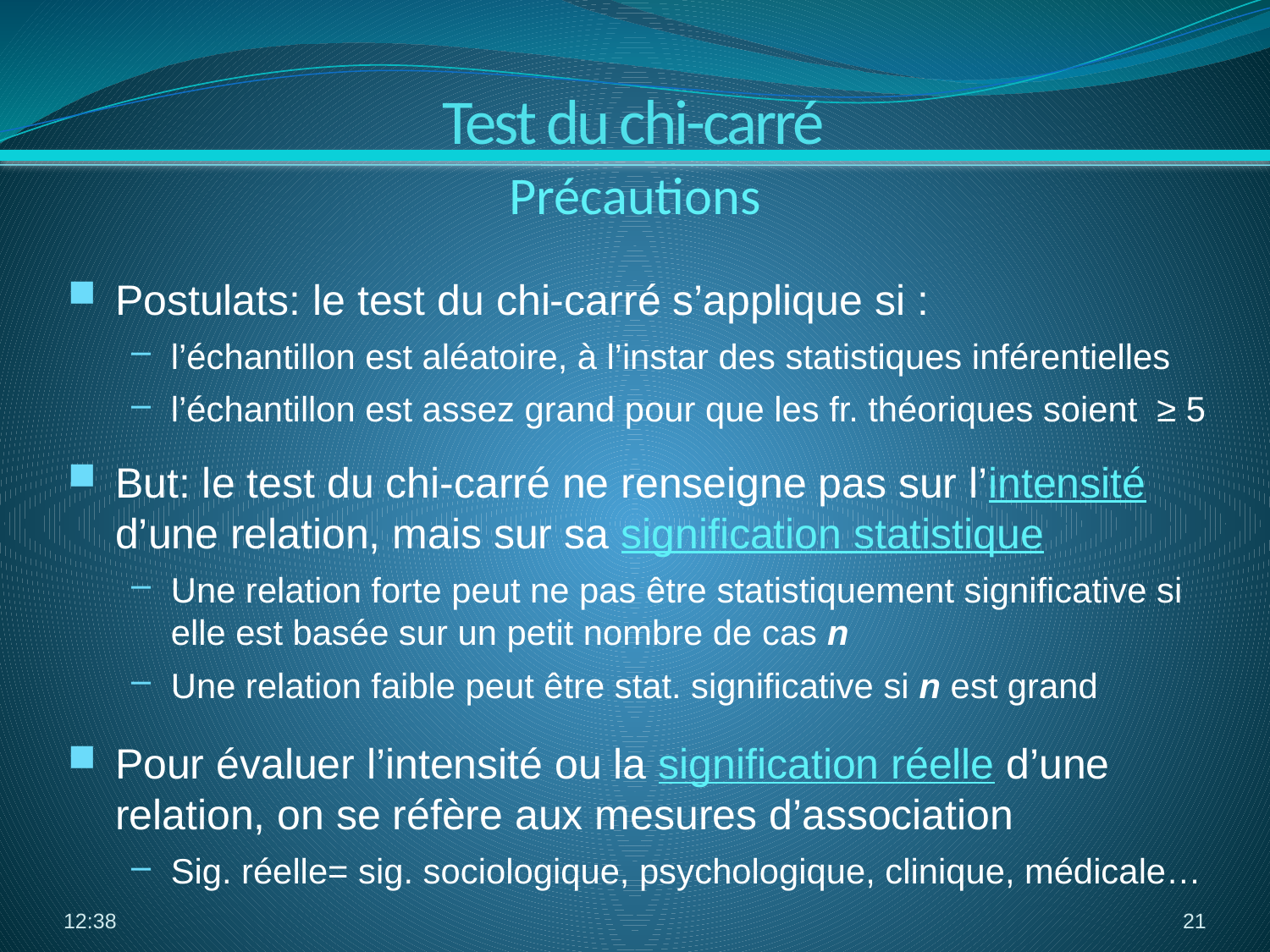

Test du chi-carré
Précautions
Postulats: le test du chi-carré s’applique si :
l’échantillon est aléatoire, à l’instar des statistiques inférentielles
l’échantillon est assez grand pour que les fr. théoriques soient  ≥ 5
But: le test du chi-carré ne renseigne pas sur l’intensité d’une relation, mais sur sa signification statistique
Une relation forte peut ne pas être statistiquement significative si elle est basée sur un petit nombre de cas n
Une relation faible peut être stat. significative si n est grand
Pour évaluer l’intensité ou la signification réelle d’une relation, on se réfère aux mesures d’association
Sig. réelle= sig. sociologique, psychologique, clinique, médicale…

12:38
21